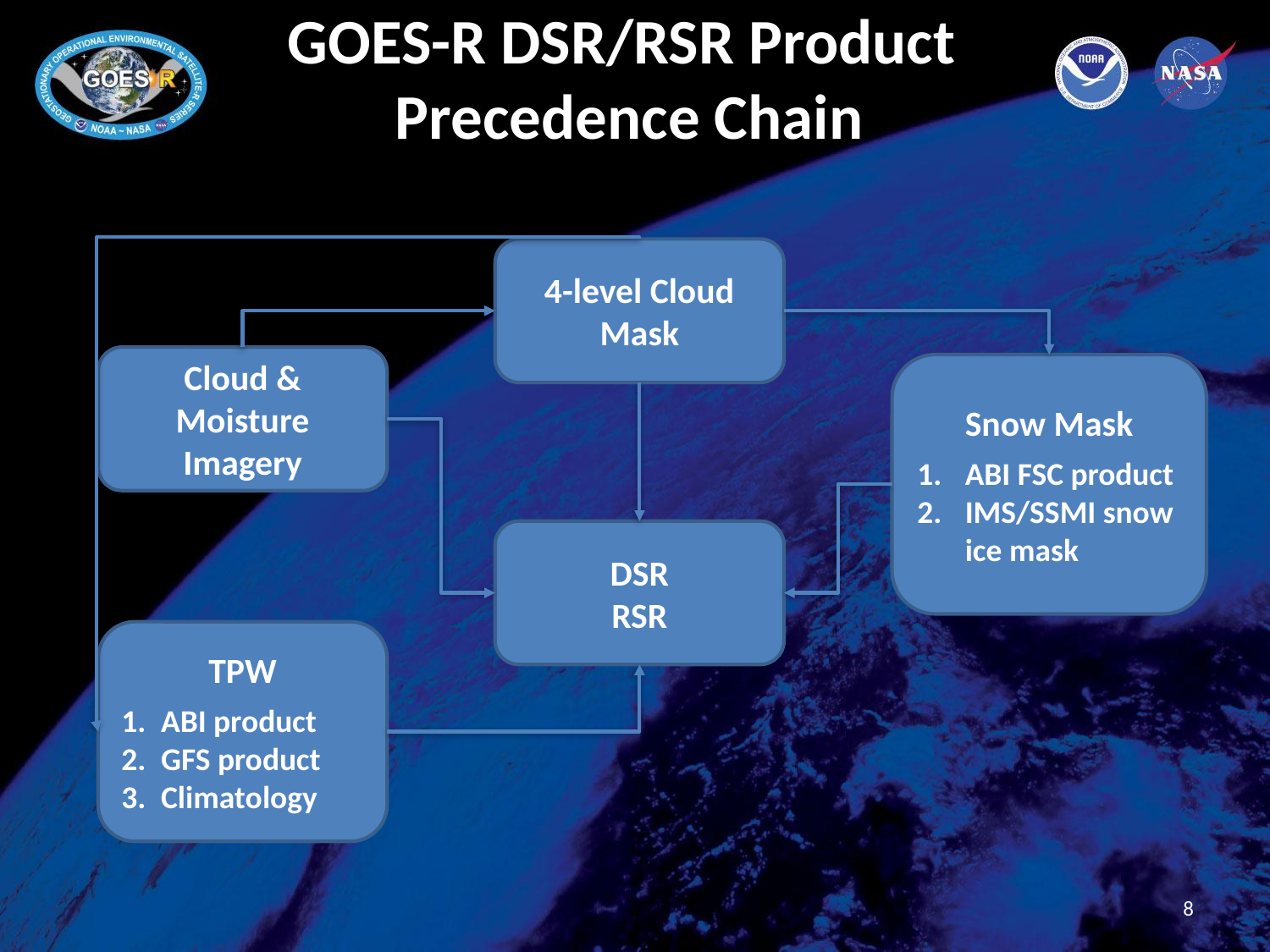

# GOES-R DSR/RSR Product Precedence Chain
4-level Cloud Mask
Cloud & Moisture Imagery
Snow Mask
ABI FSC product
IMS/SSMI snow ice mask
DSR
RSR
TPW
ABI product
GFS product
Climatology
8